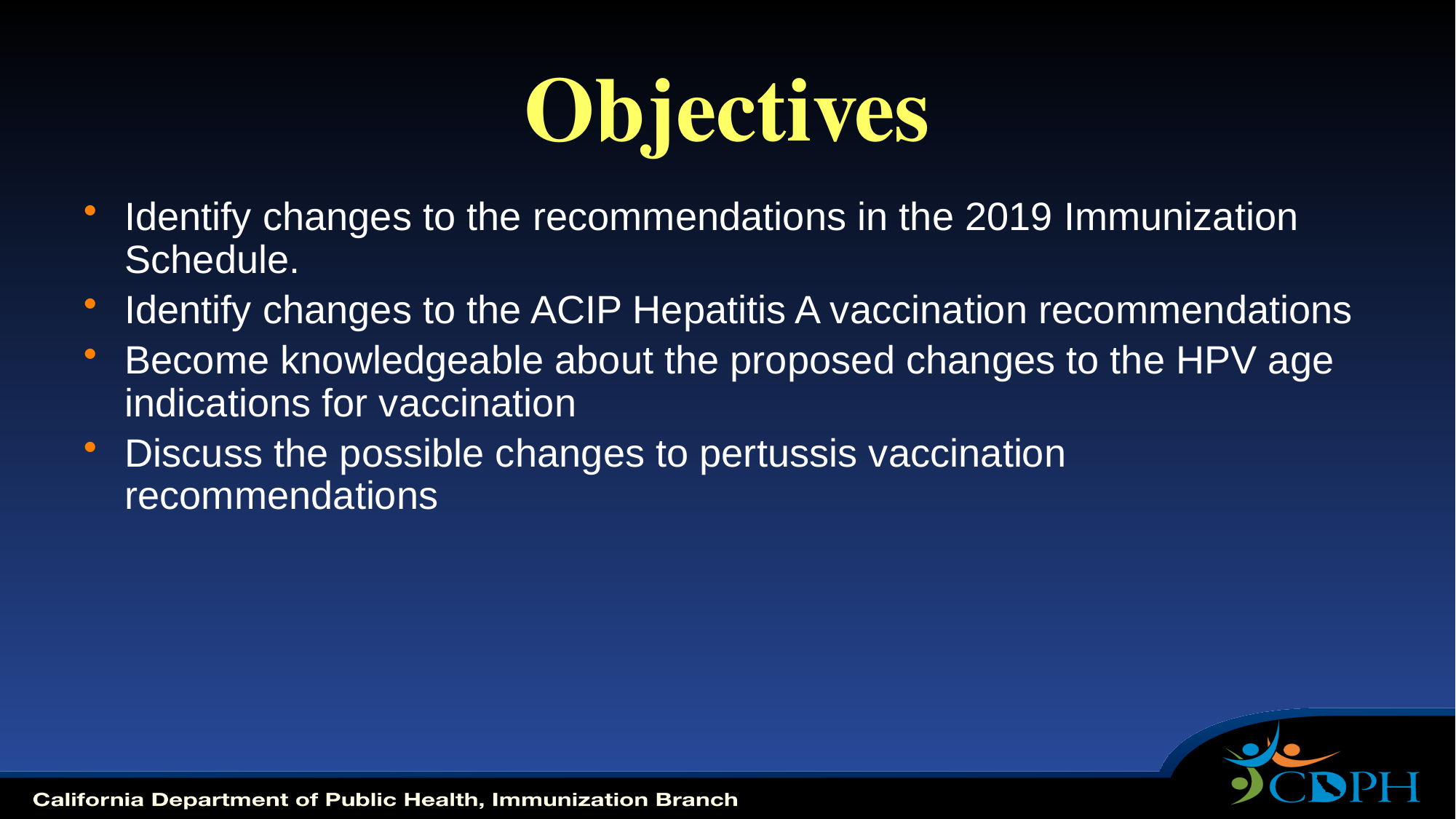

# Objectives
Identify changes to the recommendations in the 2019 Immunization Schedule.
Identify changes to the ACIP Hepatitis A vaccination recommendations
Become knowledgeable about the proposed changes to the HPV age indications for vaccination
Discuss the possible changes to pertussis vaccination recommendations